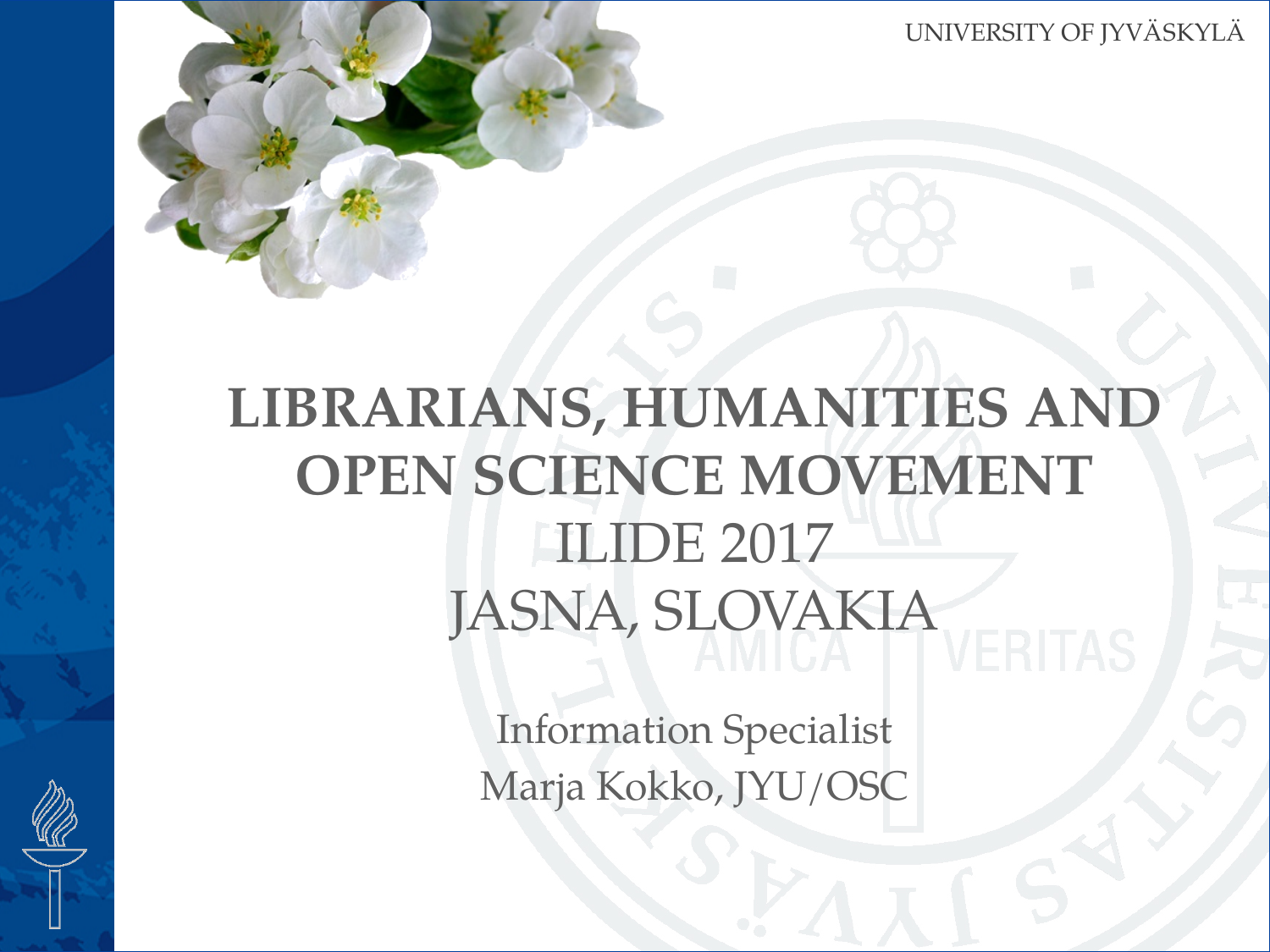

# Librarians, Humanities and Open Science Movement ILIDe 2017 Jasna, slovakia
Information Specialist
Marja Kokko, JYU/OSC